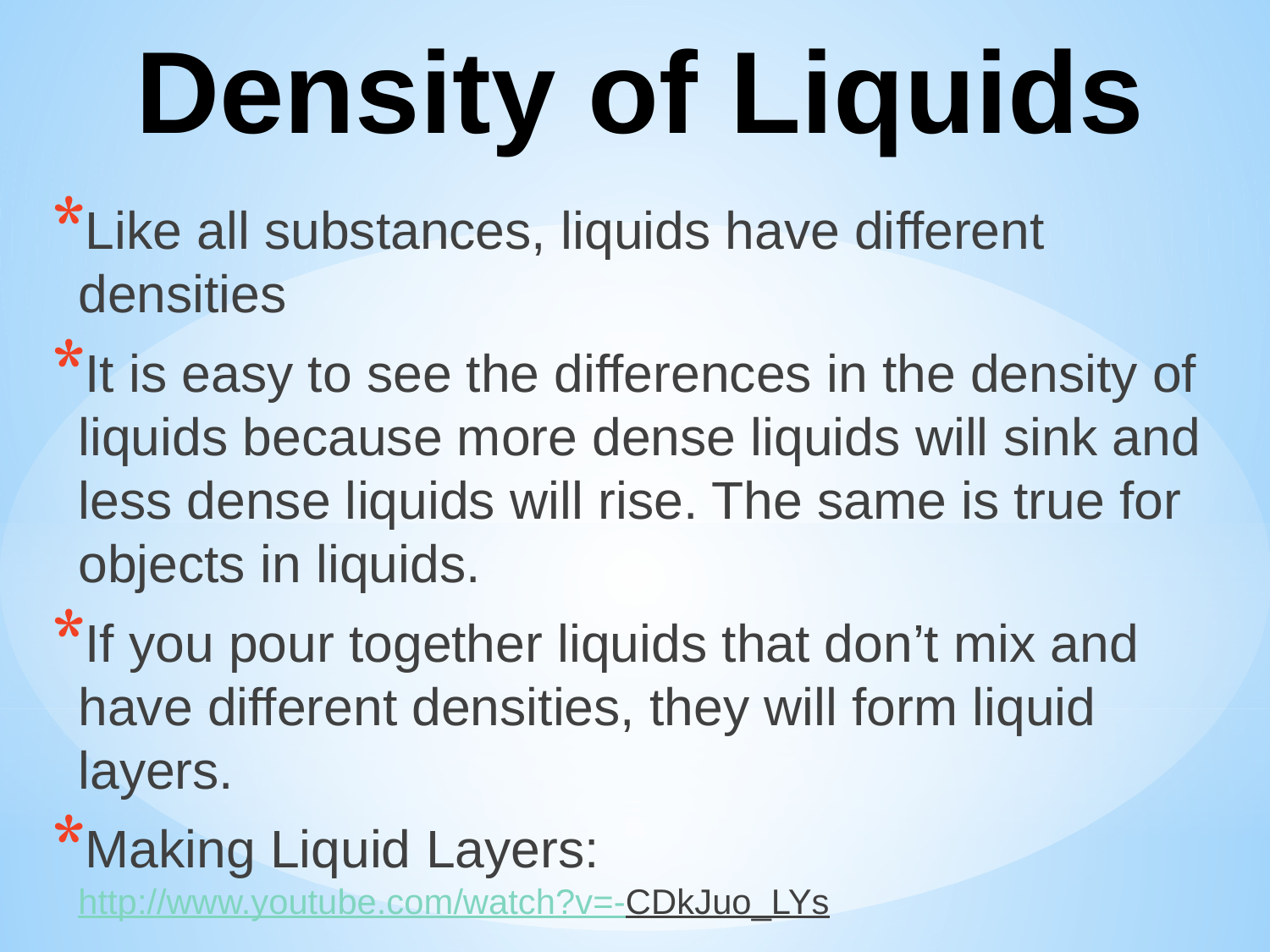

# Density of Liquids
Like all substances, liquids have different densities
It is easy to see the differences in the density of liquids because more dense liquids will sink and less dense liquids will rise. The same is true for objects in liquids.
If you pour together liquids that don’t mix and have different densities, they will form liquid layers.
Making Liquid Layers:
http://www.youtube.com/watch?v=-CDkJuo_LYs